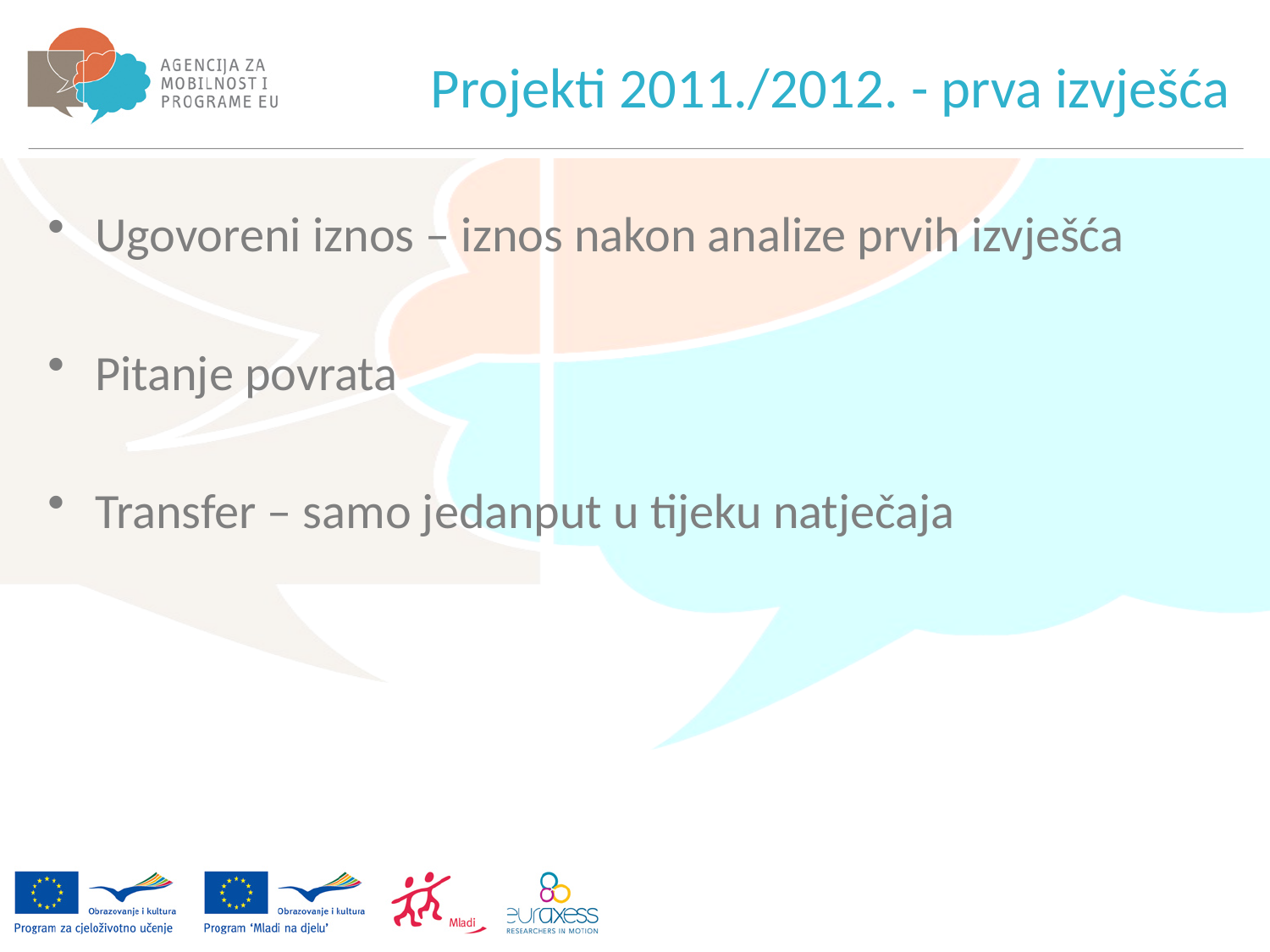

Projekti 2011./2012. - prva izvješća
Ugovoreni iznos – iznos nakon analize prvih izvješća

Pitanje povrata

Transfer – samo jedanput u tijeku natječaja